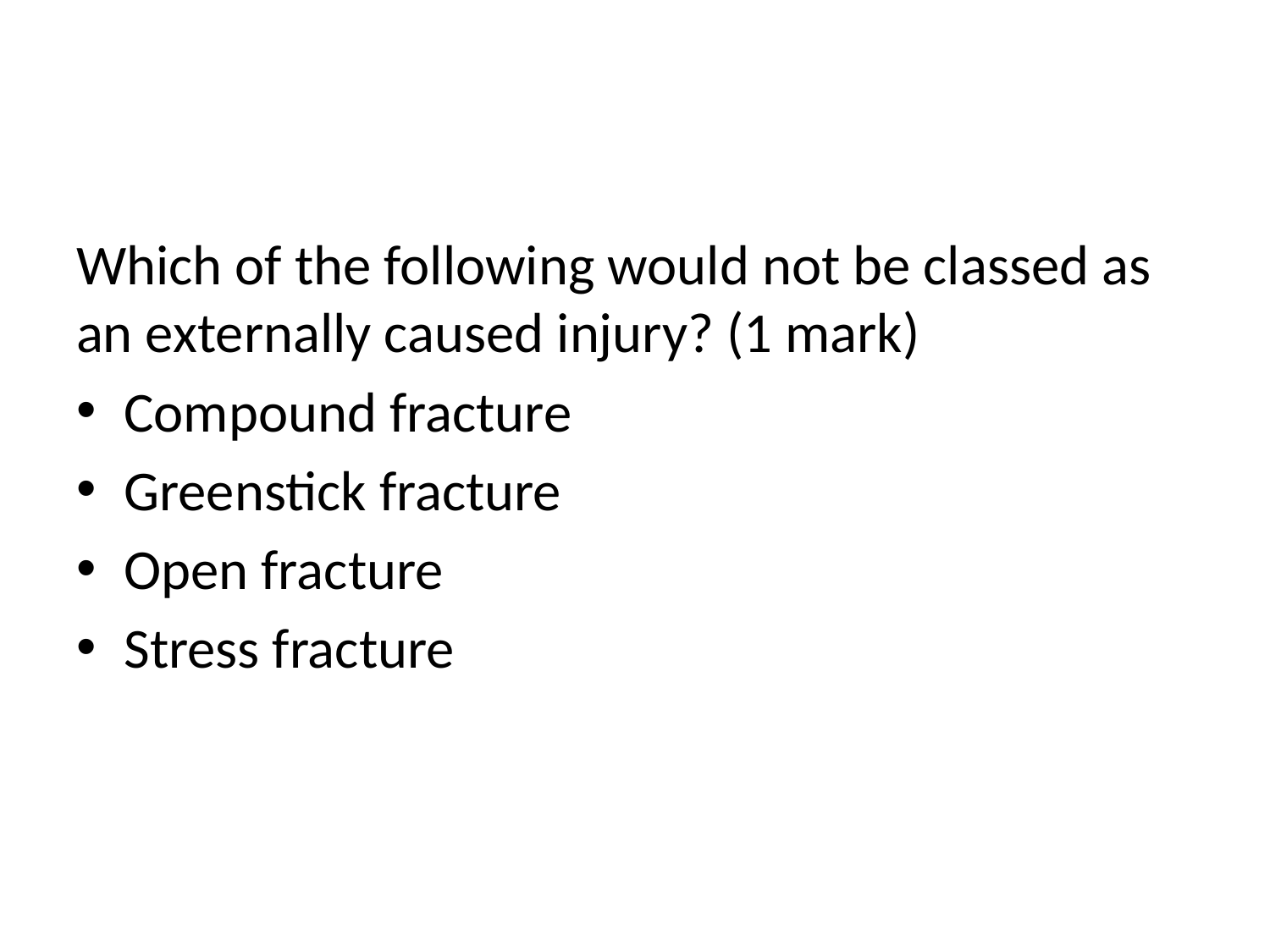

#
Which of the following would not be classed as an externally caused injury? (1 mark)
Compound fracture
Greenstick fracture
Open fracture
Stress fracture